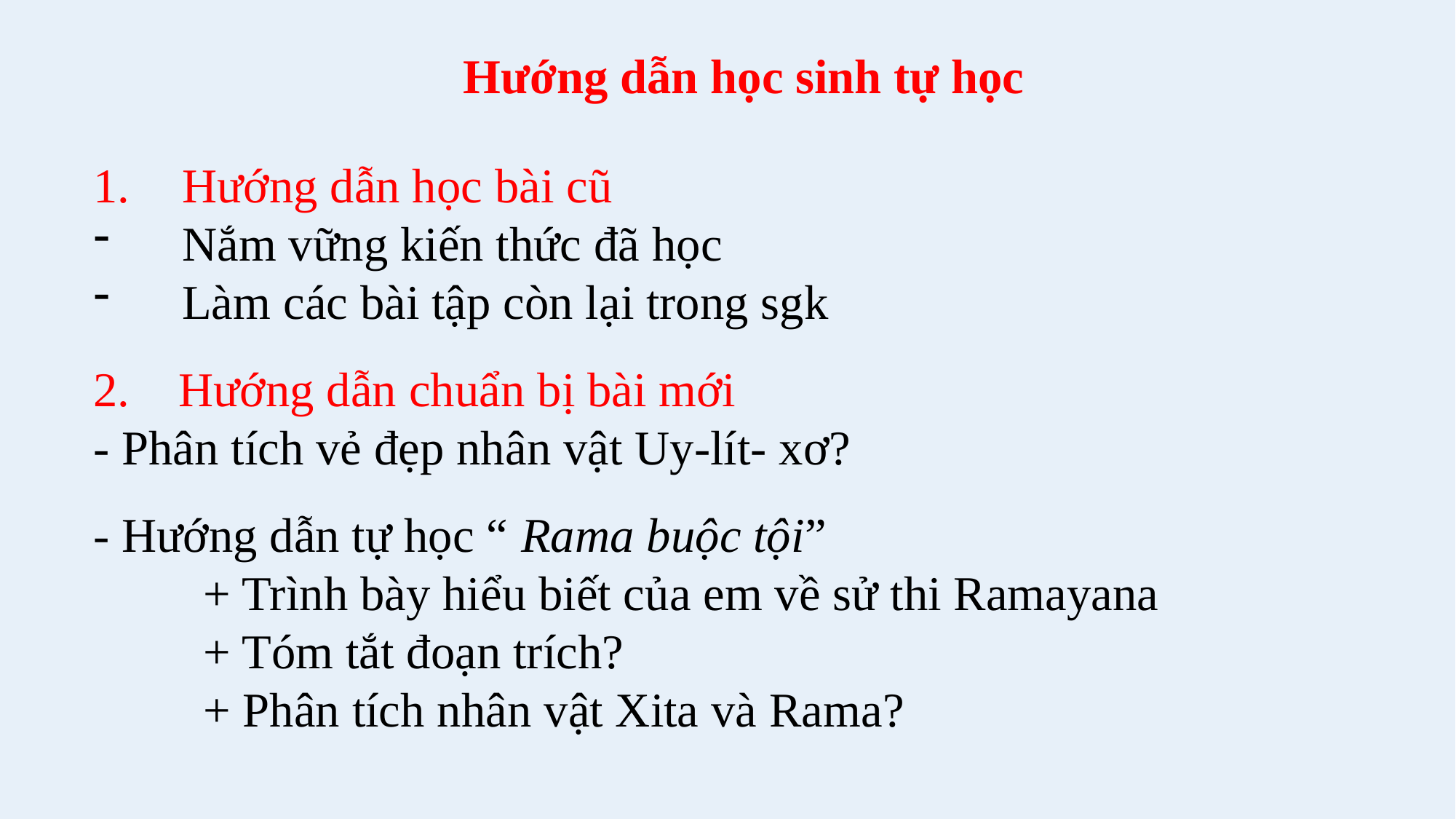

Hướng dẫn học sinh tự học

Hướng dẫn học bài cũ
Nắm vững kiến thức đã học
Làm các bài tập còn lại trong sgk

2.    Hướng dẫn chuẩn bị bài mới
- Phân tích vẻ đẹp nhân vật Uy-lít- xơ?

- Hướng dẫn tự học “ Rama buộc tội”
         + Trình bày hiểu biết của em về sử thi Ramayana
         + Tóm tắt đoạn trích?
         + Phân tích nhân vật Xita và Rama?